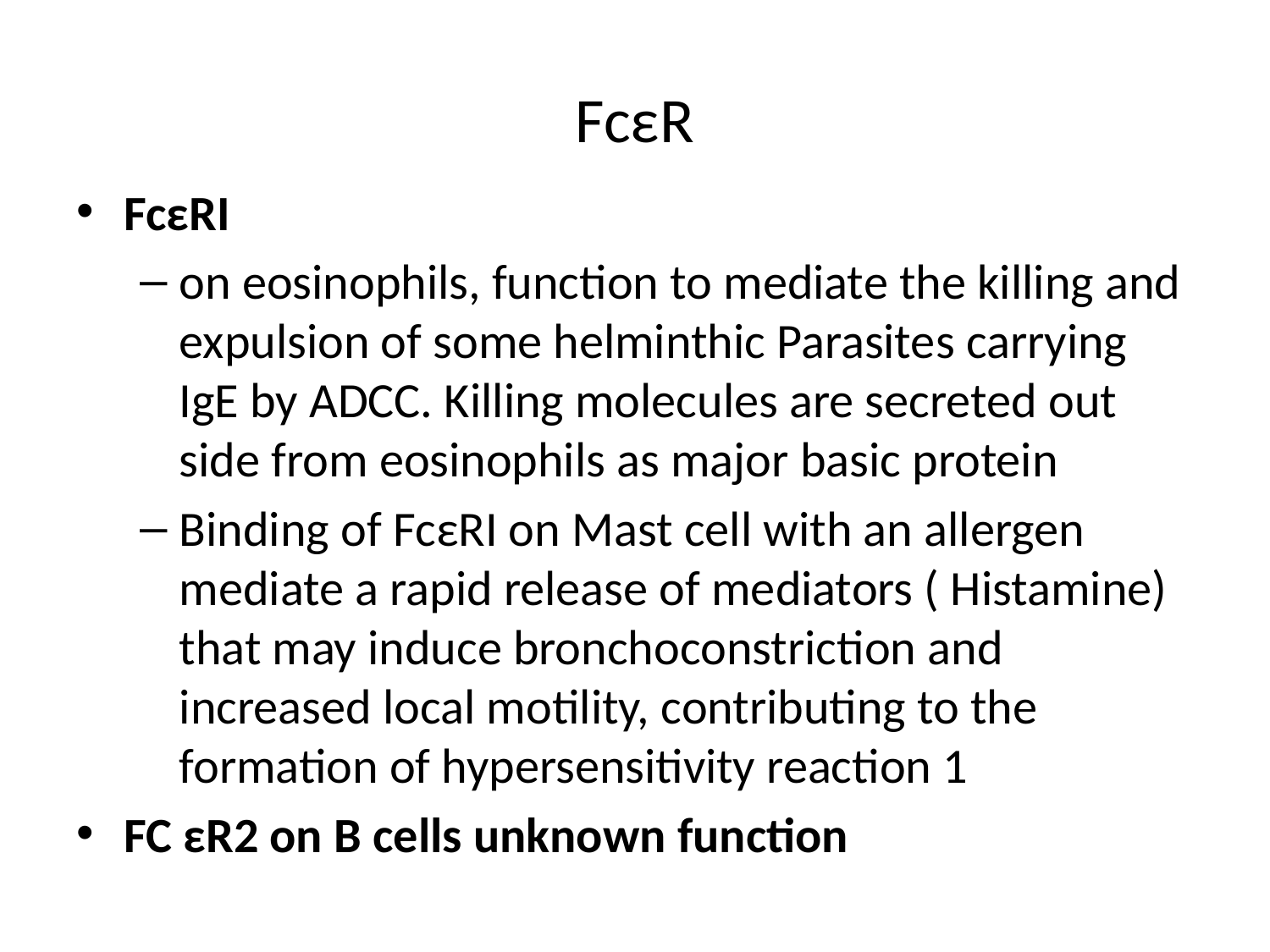

# FcεR
FcεRI
on eosinophils, function to mediate the killing and expulsion of some helminthic Parasites carrying IgE by ADCC. Killing molecules are secreted out side from eosinophils as major basic protein
Binding of FcεRI on Mast cell with an allergen mediate a rapid release of mediators ( Histamine) that may induce bronchoconstriction and increased local motility, contributing to the formation of hypersensitivity reaction 1
FC εR2 on B cells unknown function